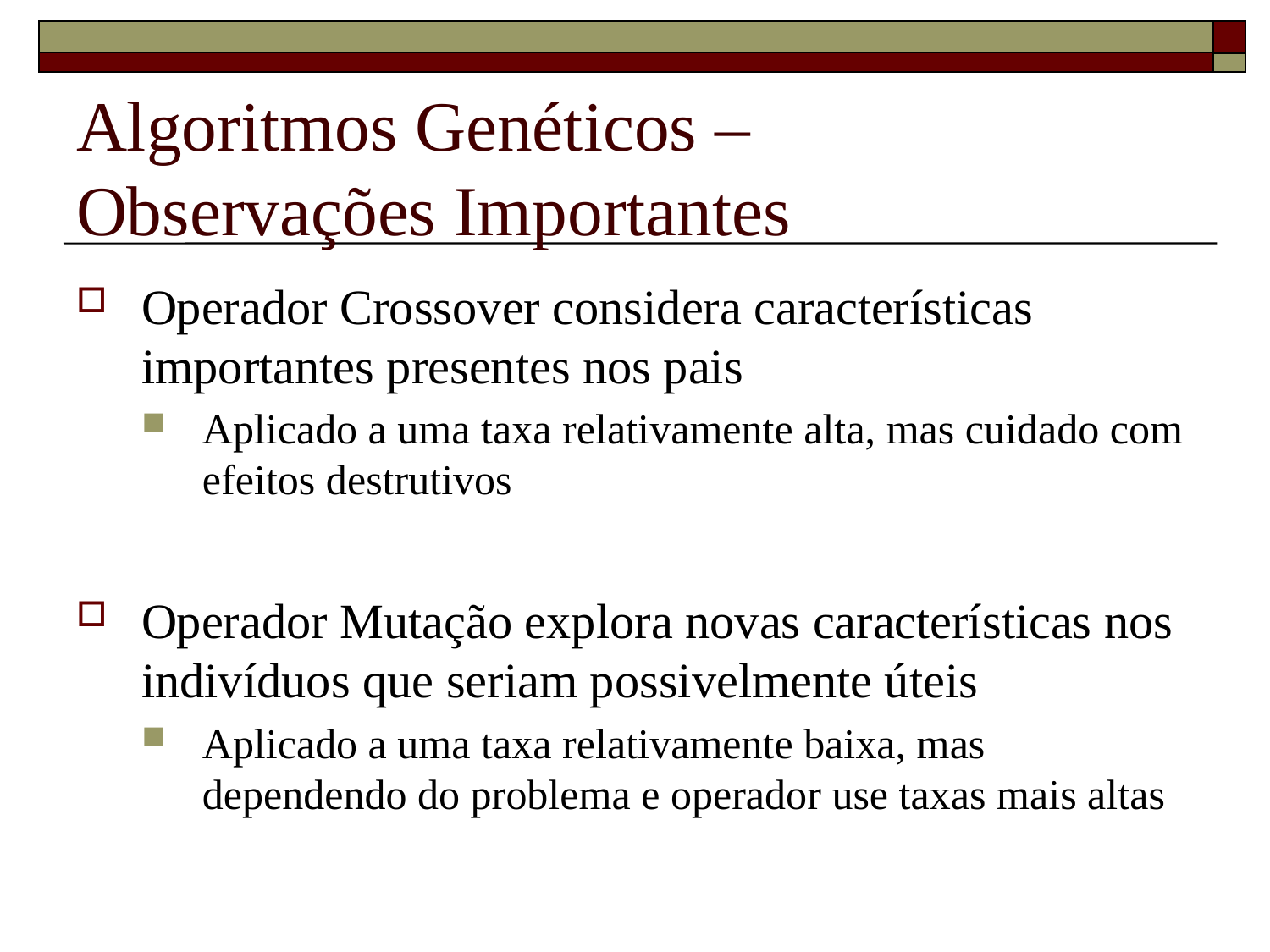

# Algoritmos Genéticos – Observações Importantes
Operador Crossover considera características importantes presentes nos pais
Aplicado a uma taxa relativamente alta, mas cuidado com efeitos destrutivos

Operador Mutação explora novas características nos indivíduos que seriam possivelmente úteis
Aplicado a uma taxa relativamente baixa, mas dependendo do problema e operador use taxas mais altas